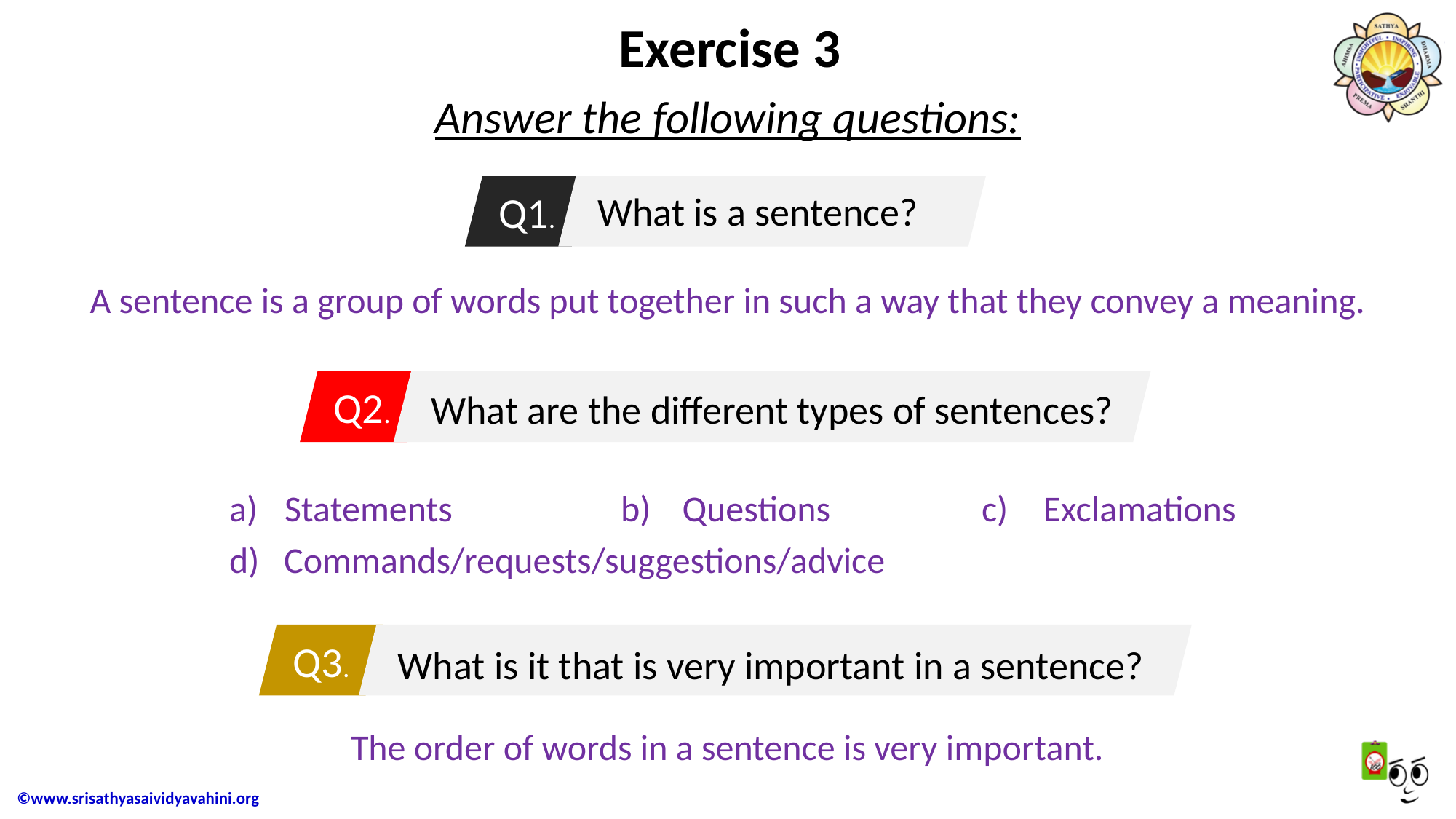

# Exercise 3
Answer the following questions:
Q1.

What is a sentence?
A sentence is a group of words put together in such a way that they convey a meaning.
Q2.

What are the different types of sentences?
Statements
Questions
Exclamations
Commands/requests/suggestions/advice
Q3.

What is it that is very important in a sentence?
The order of words in a sentence is very important.